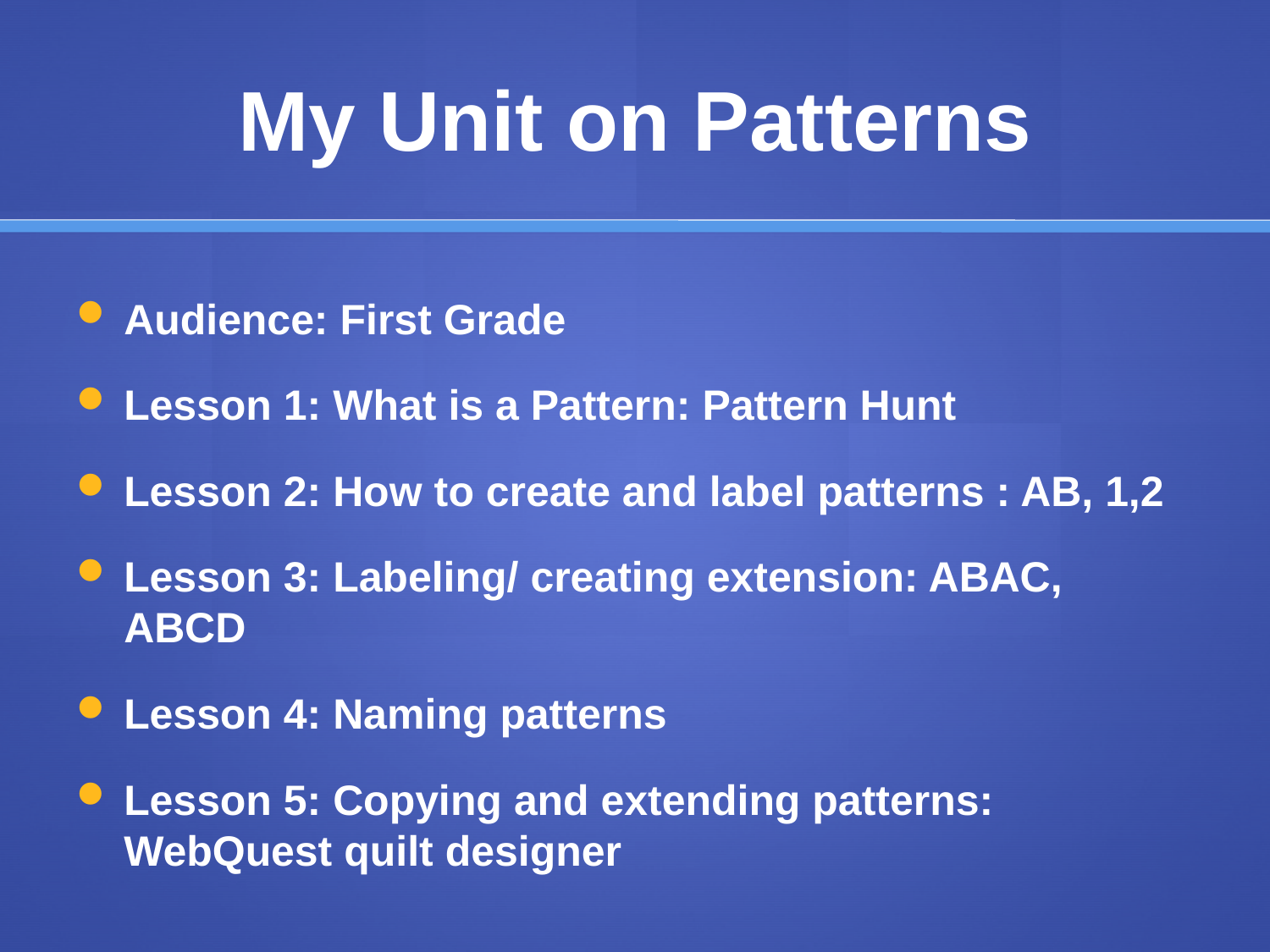

# My Unit on Patterns
Audience: First Grade
Lesson 1: What is a Pattern: Pattern Hunt
Lesson 2: How to create and label patterns : AB, 1,2
Lesson 3: Labeling/ creating extension: ABAC, ABCD
Lesson 4: Naming patterns
Lesson 5: Copying and extending patterns: WebQuest quilt designer